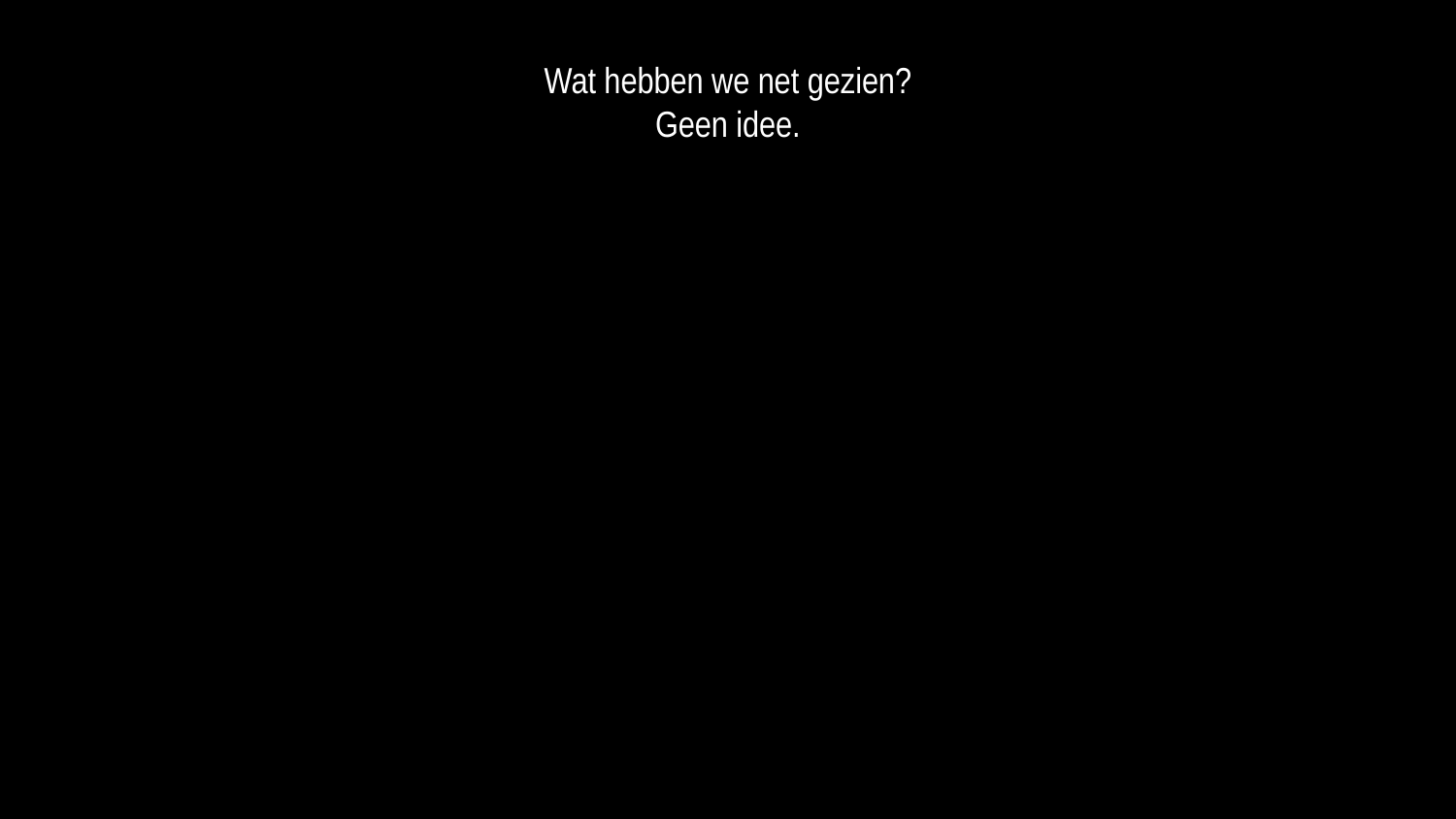

Wat hebben we net gezien?
Geen idee.